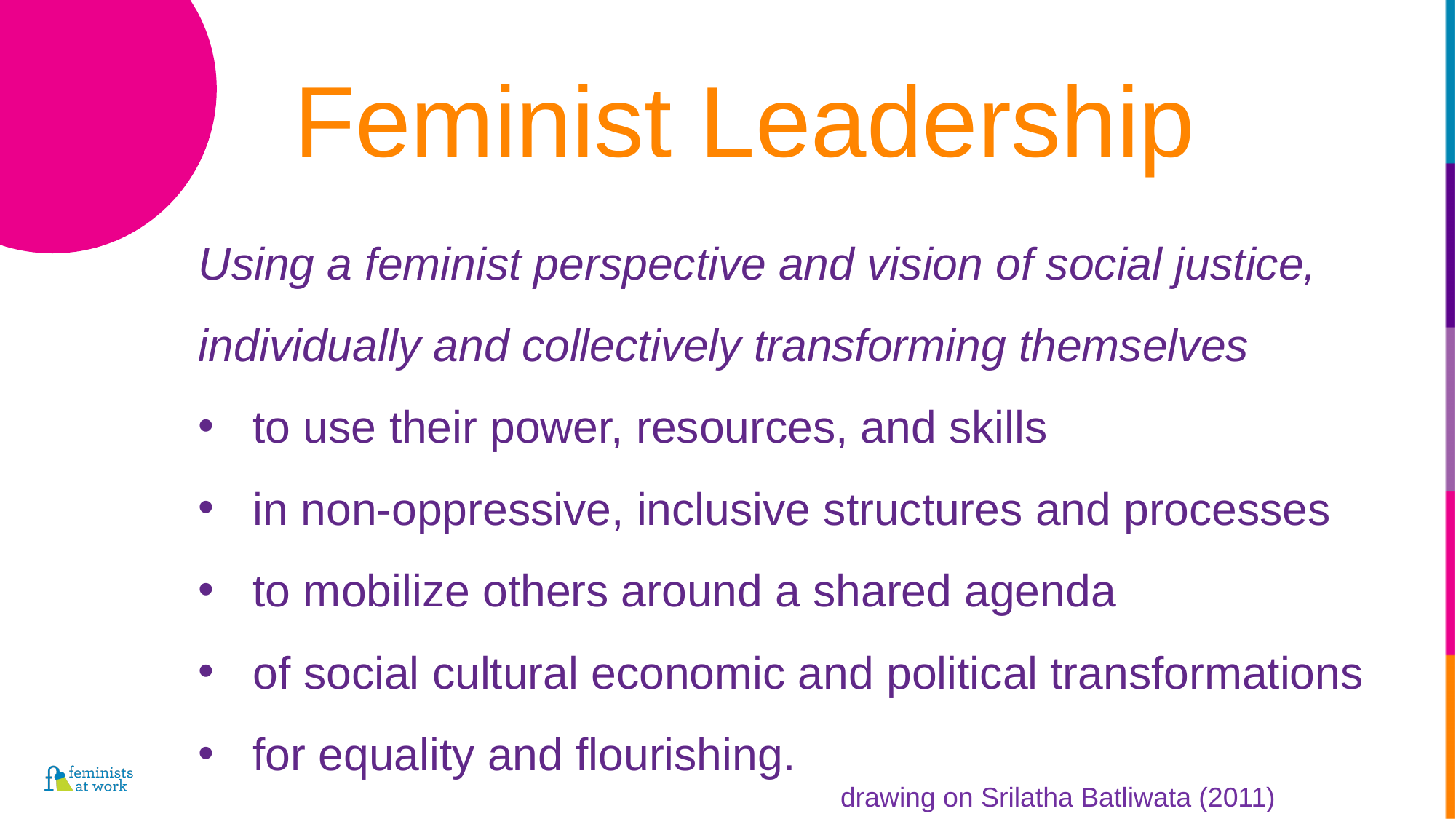

Feminist Leadership
Using a feminist perspective and vision of social justice, individually and collectively transforming themselves
to use their power, resources, and skills
in non-oppressive, inclusive structures and processes
to mobilize others around a shared agenda
of social cultural economic and political transformations
for equality and flourishing.
                                                                                    drawing on Srilatha Batliwata (2011)